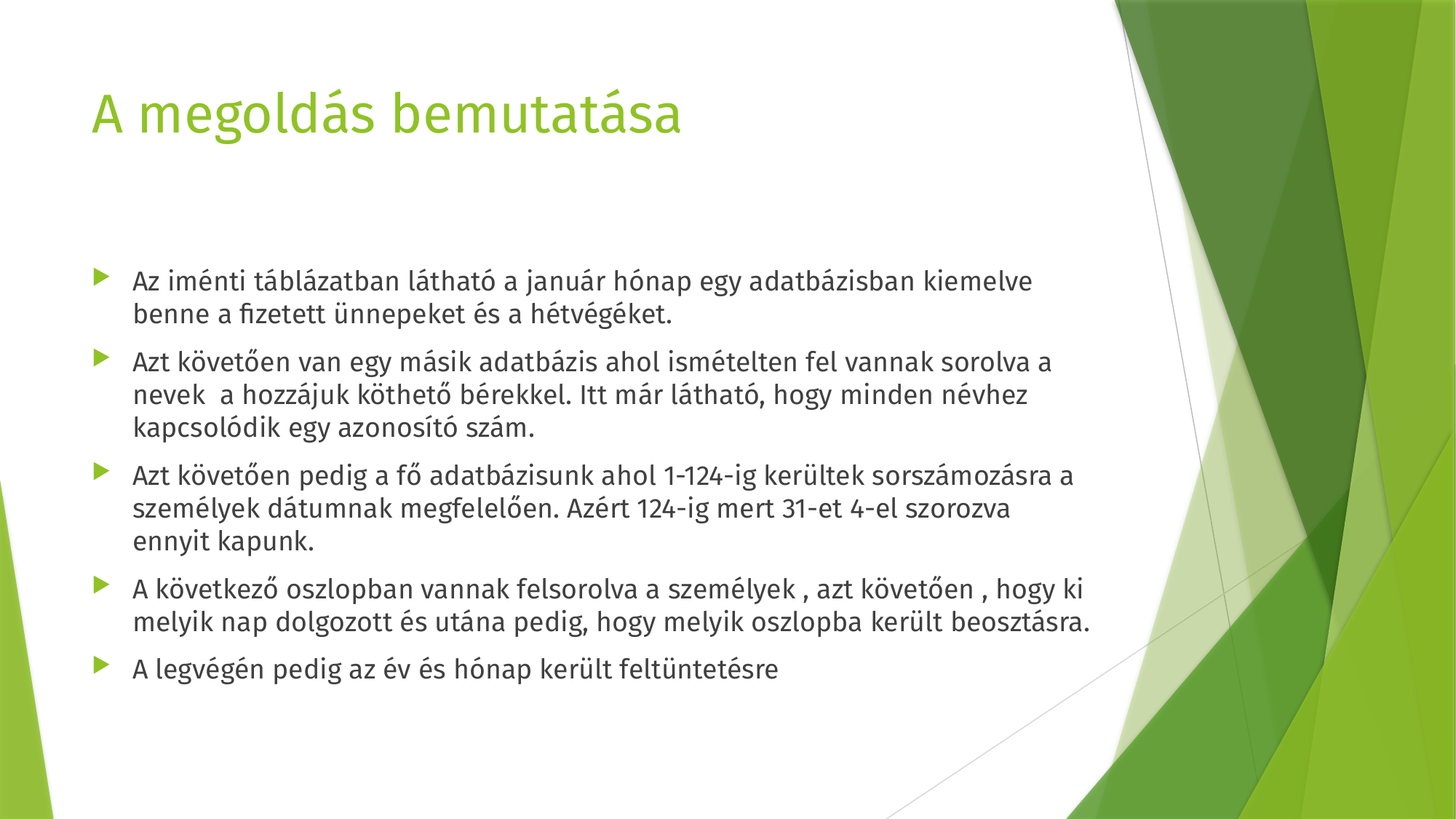

# A megoldás bemutatása
Az iménti táblázatban látható a január hónap egy adatbázisban kiemelve benne a fizetett ünnepeket és a hétvégéket.
Azt követően van egy másik adatbázis ahol ismételten fel vannak sorolva a nevek  a hozzájuk köthető bérekkel. Itt már látható, hogy minden névhez kapcsolódik egy azonosító szám.
Azt követően pedig a fő adatbázisunk ahol 1-124-ig kerültek sorszámozásra a személyek dátumnak megfelelően. Azért 124-ig mert 31-et 4-el szorozva ennyit kapunk.
A következő oszlopban vannak felsorolva a személyek , azt követően , hogy ki melyik nap dolgozott és utána pedig, hogy melyik oszlopba került beosztásra.
A legvégén pedig az év és hónap került feltüntetésre